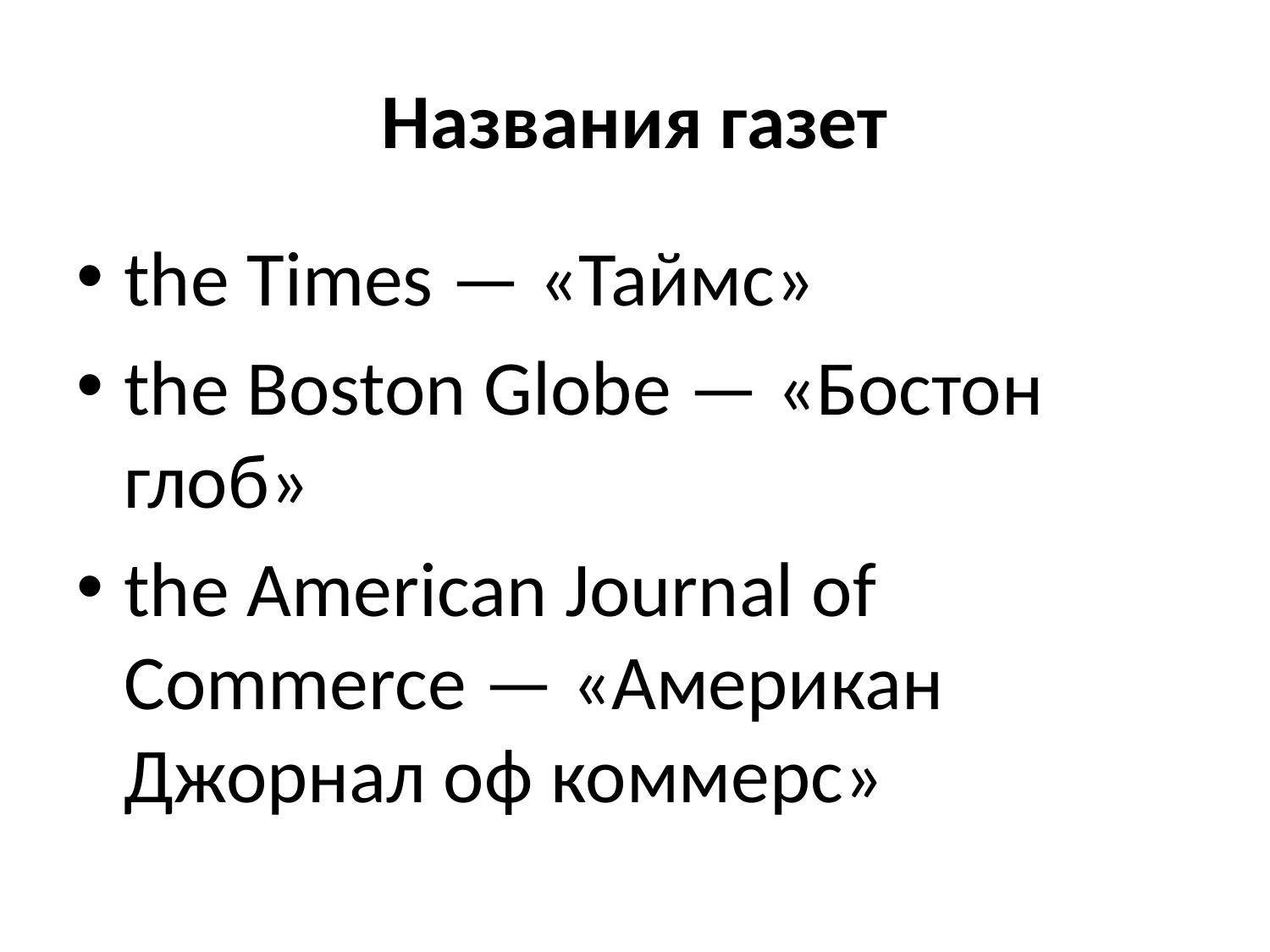

# Названия газет
the Times — «Таймс»
the Boston Globe — «Бостон глоб»
the American Journal of Commerce — «Американ Джорнал оф коммерс»